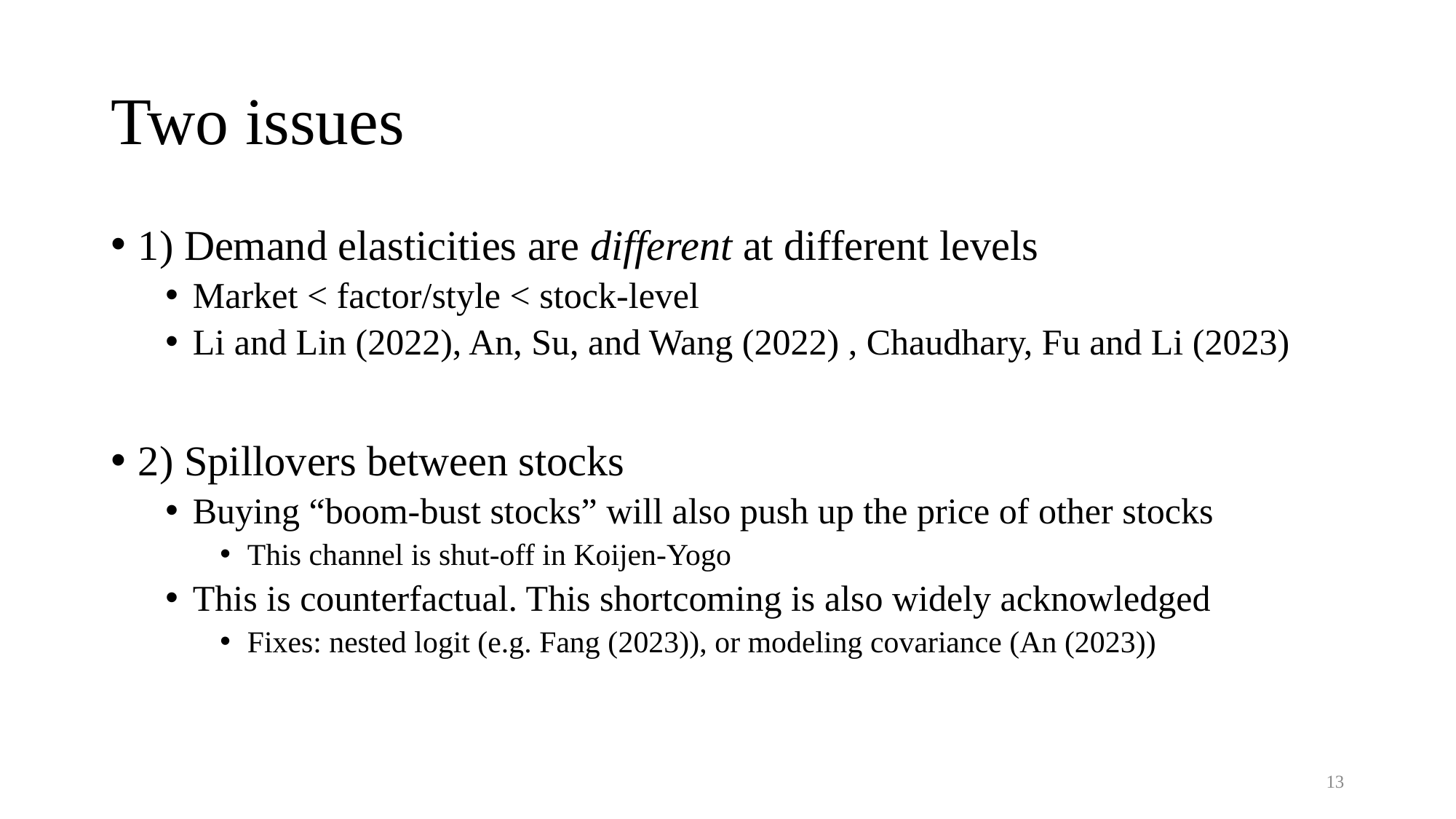

# Two issues
1) Demand elasticities are different at different levels
Market < factor/style < stock-level
Li and Lin (2022), An, Su, and Wang (2022) , Chaudhary, Fu and Li (2023)

2) Spillovers between stocks
Buying “boom-bust stocks” will also push up the price of other stocks
This channel is shut-off in Koijen-Yogo
This is counterfactual. This shortcoming is also widely acknowledged
Fixes: nested logit (e.g. Fang (2023)), or modeling covariance (An (2023))
13